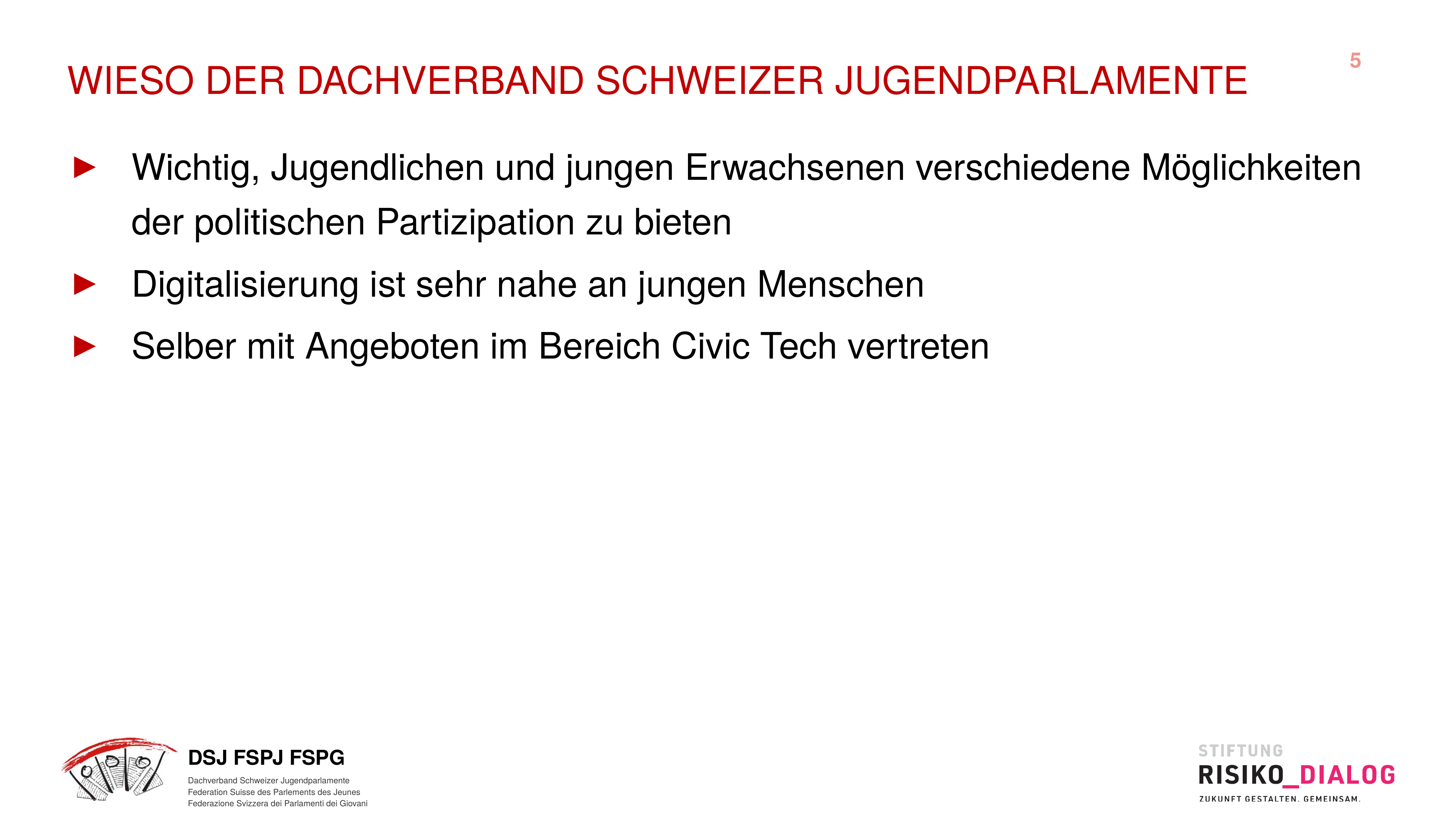

Wieso der Dachverband Schweizer jugendparlamente
Wichtig, Jugendlichen und jungen Erwachsenen verschiedene Möglichkeiten der politischen Partizipation zu bieten
Digitalisierung ist sehr nahe an jungen Menschen
Selber mit Angeboten im Bereich Civic Tech vertreten